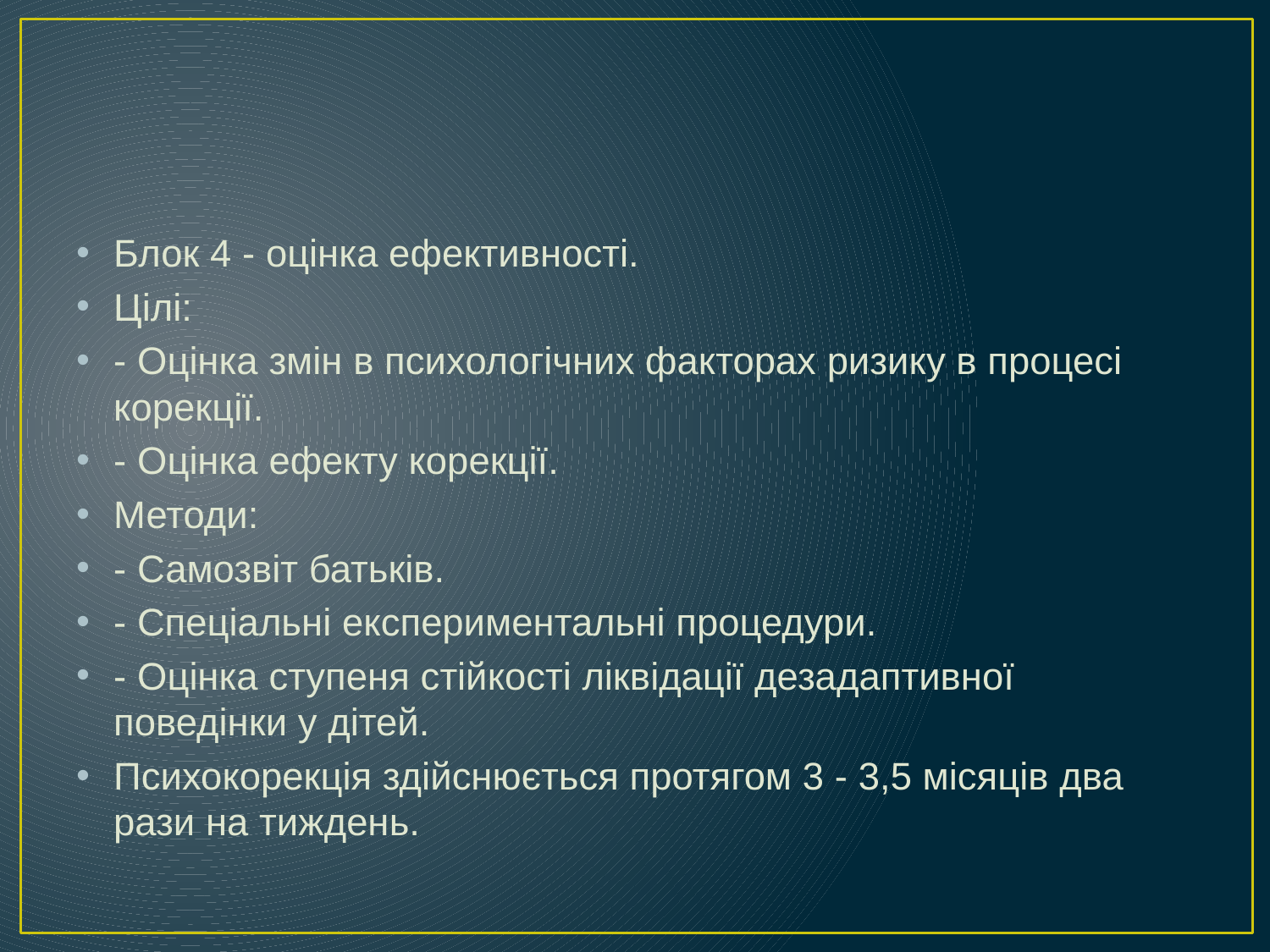

#
Блок 4 - оцінка ефективності.
Цілі:
- Оцінка змін в психологічних факторах ризику в процесі корекції.
- Оцінка ефекту корекції.
Методи:
- Самозвіт батьків.
- Спеціальні експериментальні процедури.
- Оцінка ступеня стійкості ліквідації дезадаптивної поведінки у дітей.
Психокорекція здійснюється протягом 3 - 3,5 місяців два рази на тиждень.